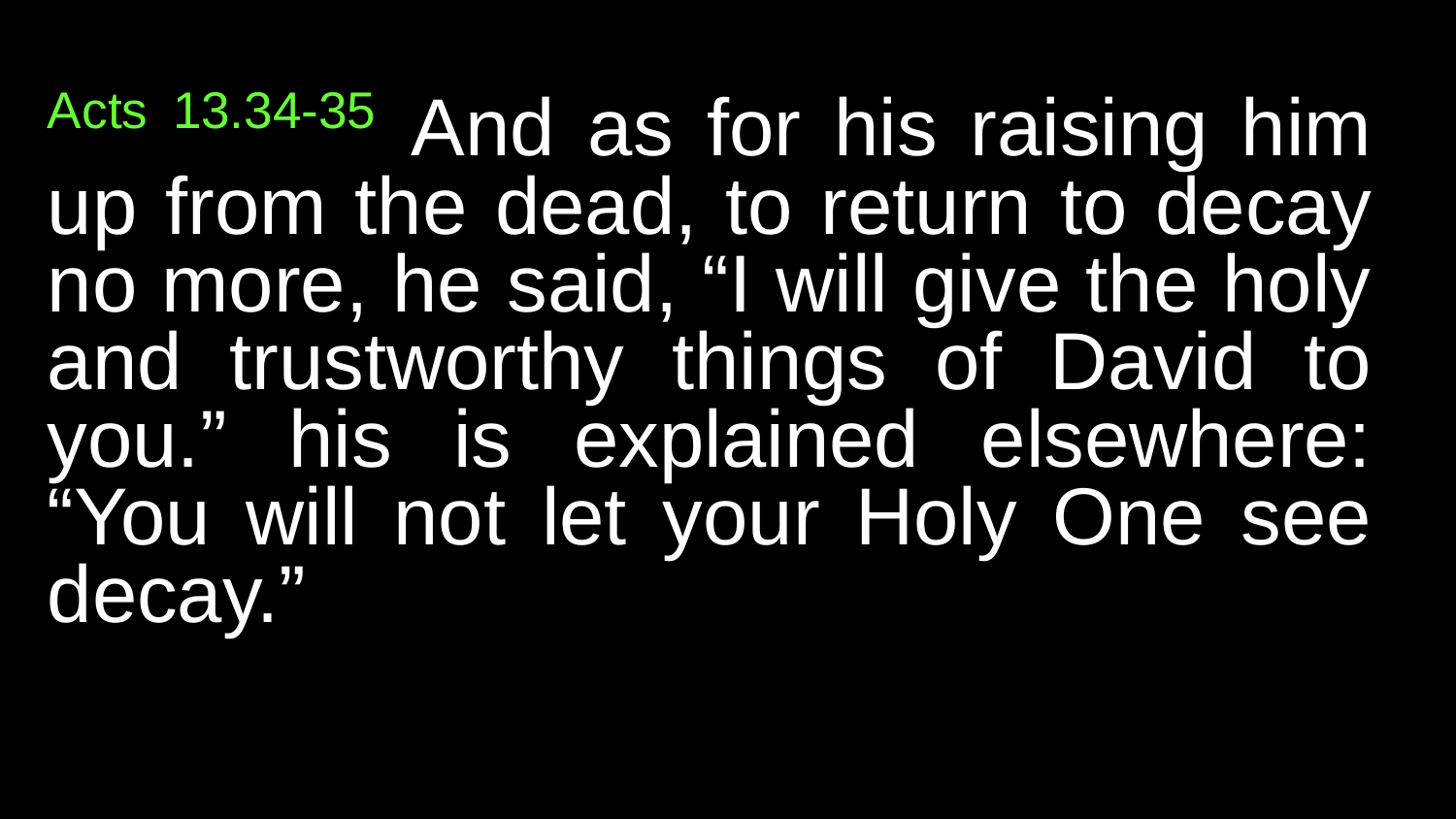

Acts 13.34-35 And as for his raising him up from the dead, to return to decay no more, he said, “I will give the holy and trustworthy things of David to you.” his is explained elsewhere: “You will not let your Holy One see decay.”